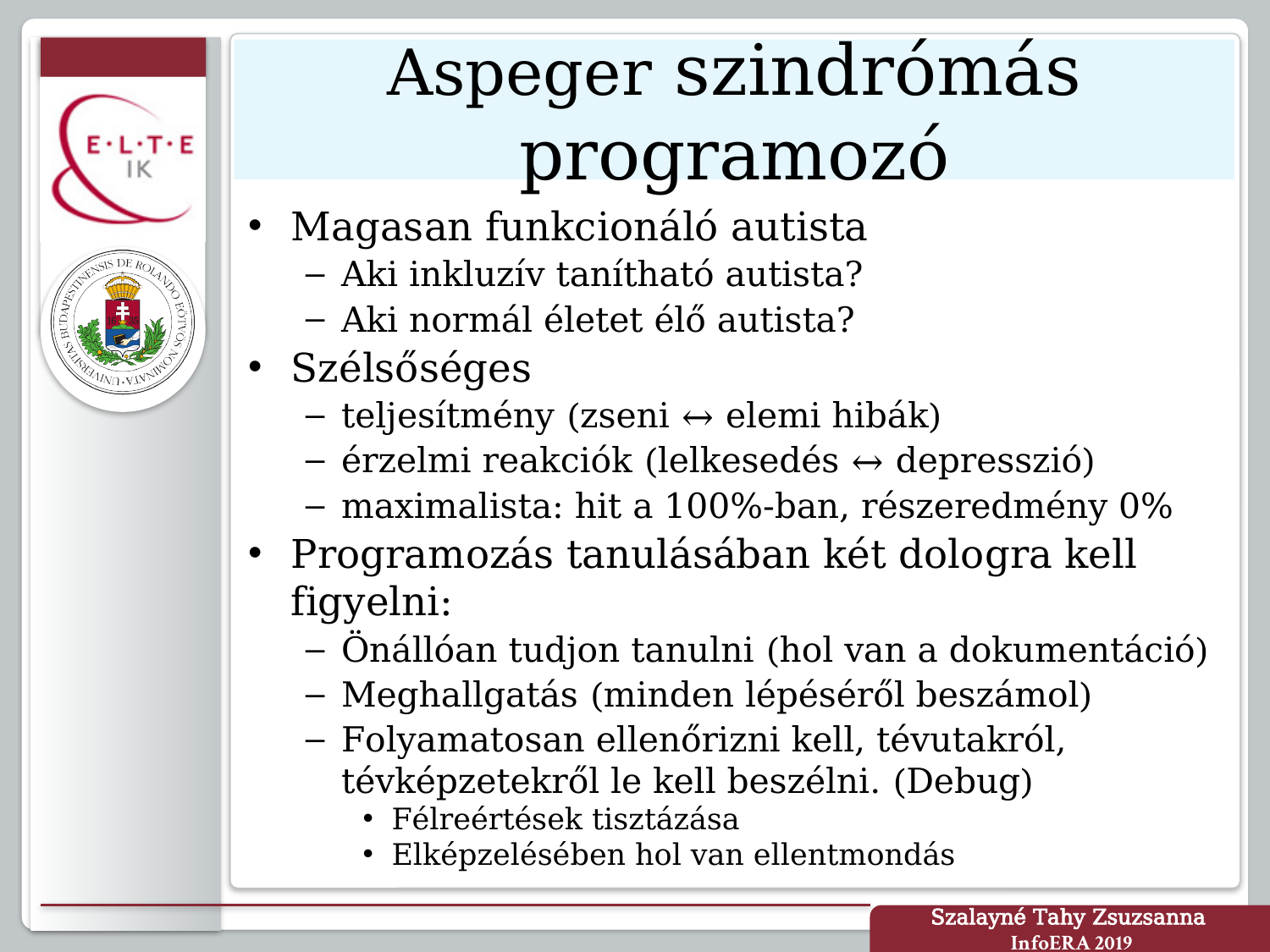

# Aspeger szindrómás programozó
Magasan funkcionáló autista
Aki inkluzív tanítható autista?
Aki normál életet élő autista?
Szélsőséges
teljesítmény (zseni ↔ elemi hibák)
érzelmi reakciók (lelkesedés ↔ depresszió)
maximalista: hit a 100%-ban, részeredmény 0%
Programozás tanulásában két dologra kell figyelni:
Önállóan tudjon tanulni (hol van a dokumentáció)
Meghallgatás (minden lépéséről beszámol)
Folyamatosan ellenőrizni kell, tévutakról, tévképzetekről le kell beszélni. (Debug)
Félreértések tisztázása
Elképzelésében hol van ellentmondás
Szalayné Tahy Zsuzsanna
InfoERA 2019